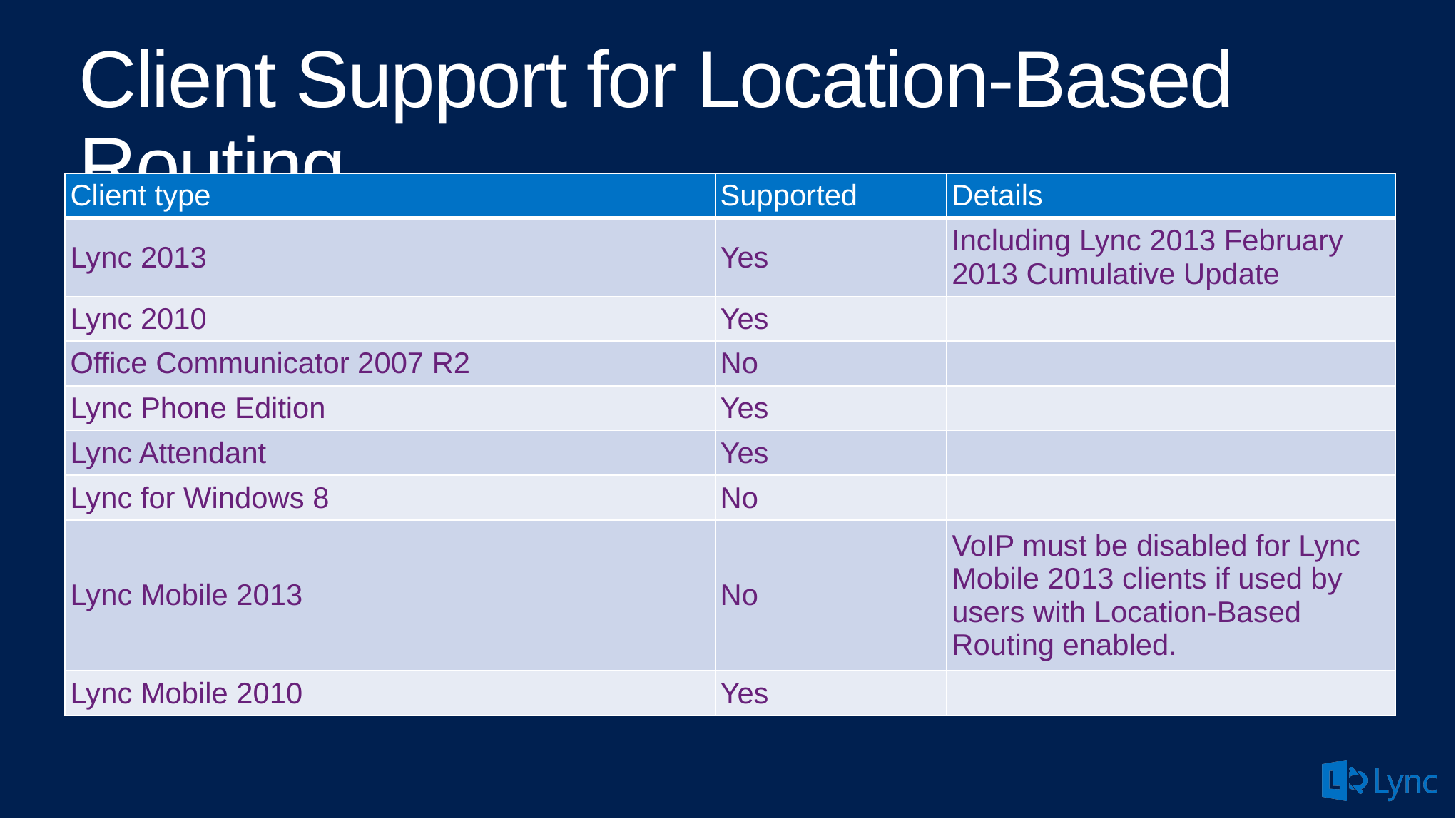

# Client Support for Location-Based Routing
| Client type | Supported | Details |
| --- | --- | --- |
| Lync 2013 | Yes | Including Lync 2013 February 2013 Cumulative Update |
| Lync 2010 | Yes |  |
| Office Communicator 2007 R2 | No |  |
| Lync Phone Edition | Yes |  |
| Lync Attendant | Yes |  |
| Lync for Windows 8 | No |  |
| Lync Mobile 2013 | No | VoIP must be disabled for Lync Mobile 2013 clients if used by users with Location-Based Routing enabled. |
| Lync Mobile 2010 | Yes |  |

29